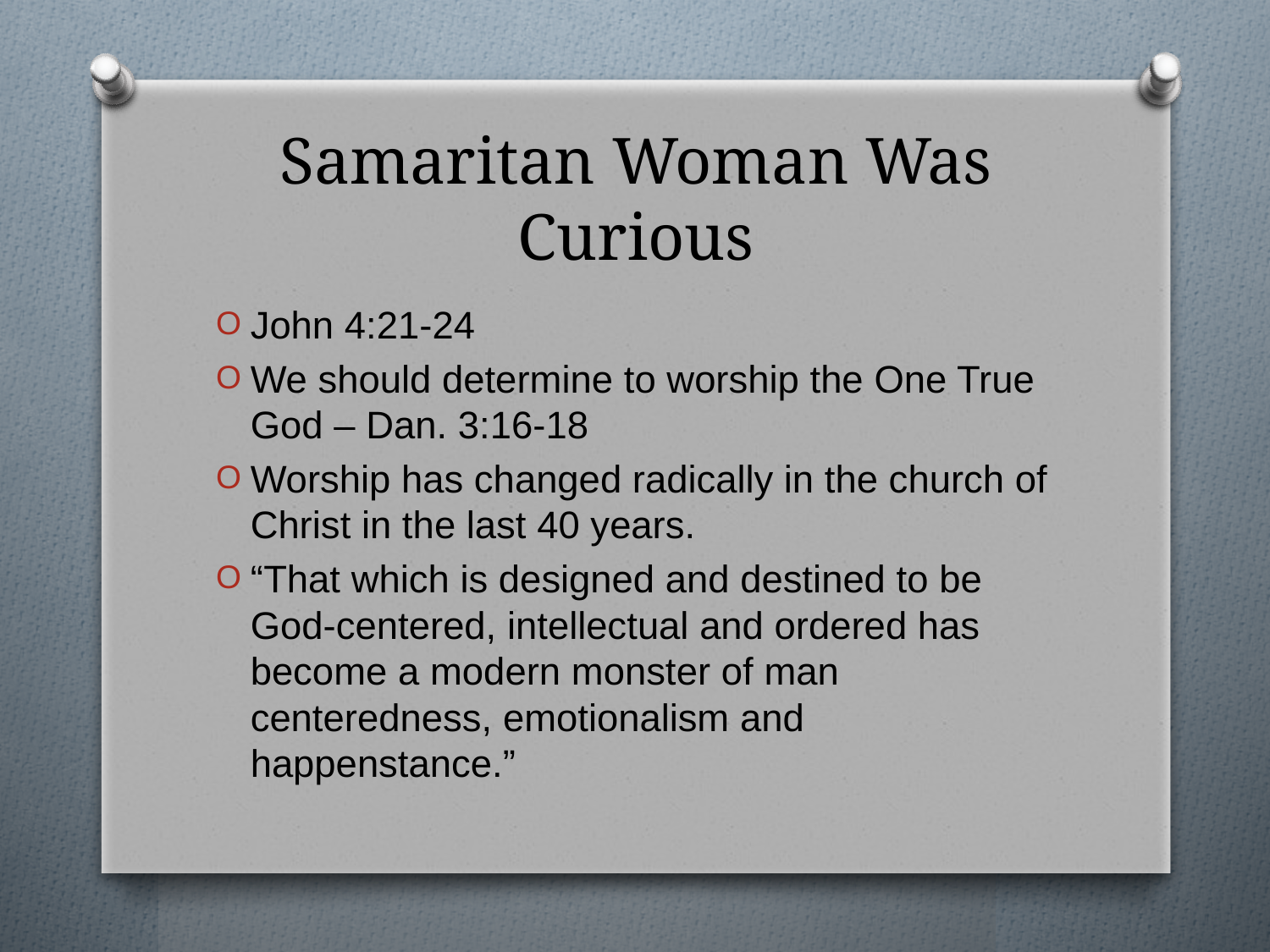

# Samaritan Woman Was Curious
John 4:21-24
We should determine to worship the One True God – Dan. 3:16-18
Worship has changed radically in the church of Christ in the last 40 years.
“That which is designed and destined to be God-centered, intellectual and ordered has become a modern monster of man centeredness, emotionalism and happenstance.”